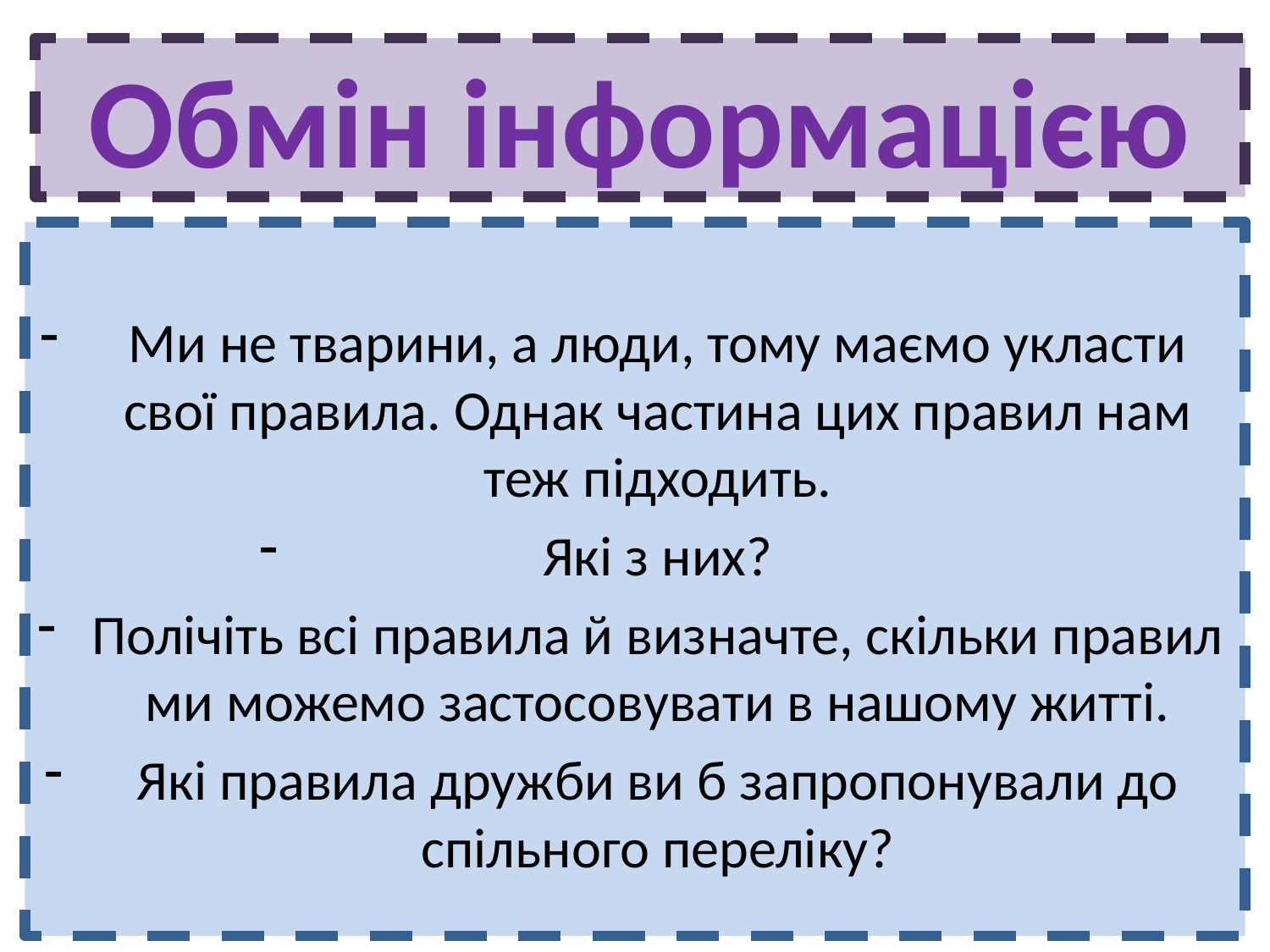

# Обмін інформацією

Ми не тварини, а люди, тому маємо укласти свої правила. Однак частина цих правил нам теж підходить.
Які з них?
Полічіть всі правила й визначте, скільки правил ми можемо застосовувати в нашому житті.
Які правила дружби ви б запропонували до спільного переліку?